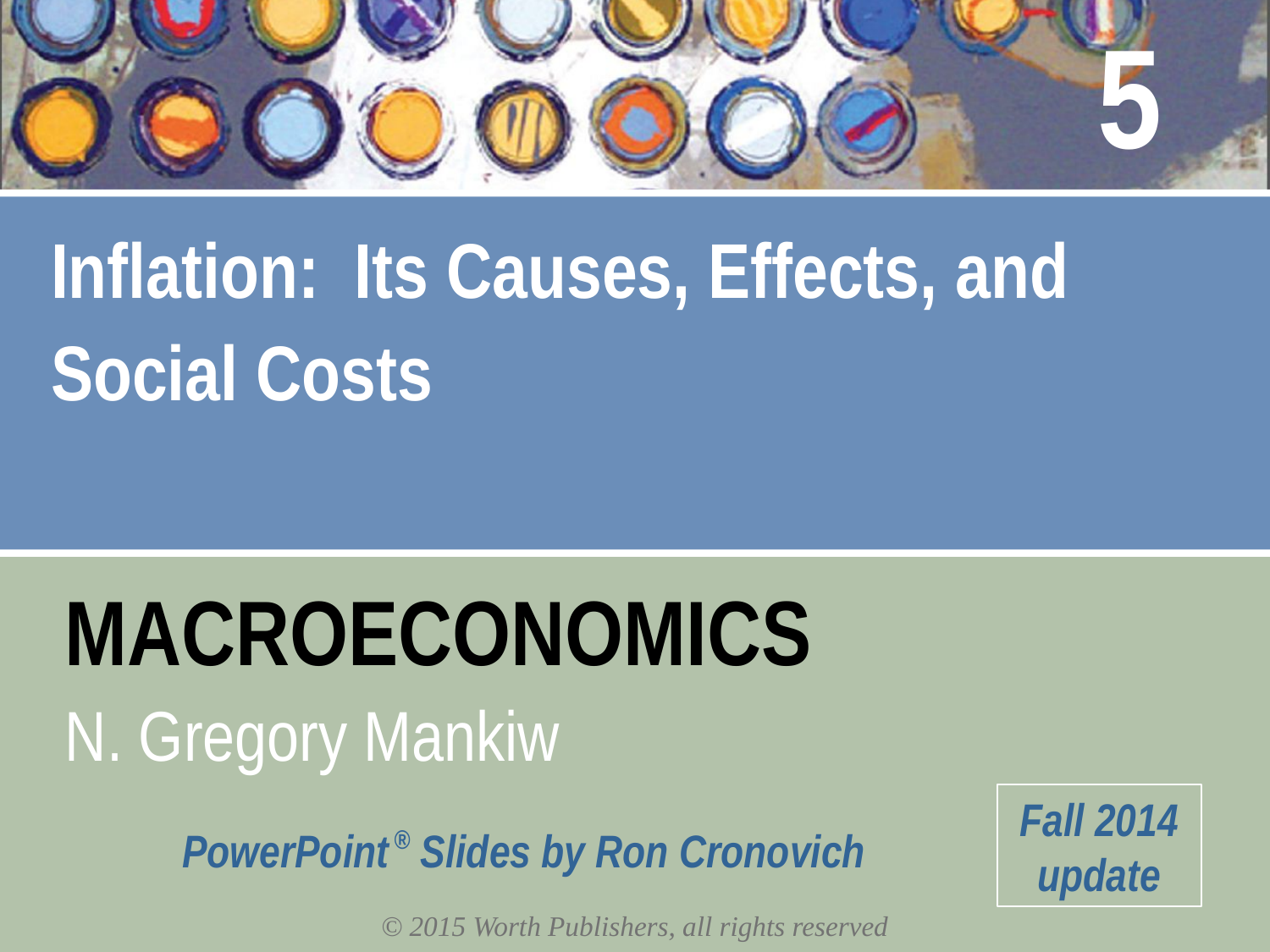

5
Inflation:  Its Causes, Effects, and Social Costs